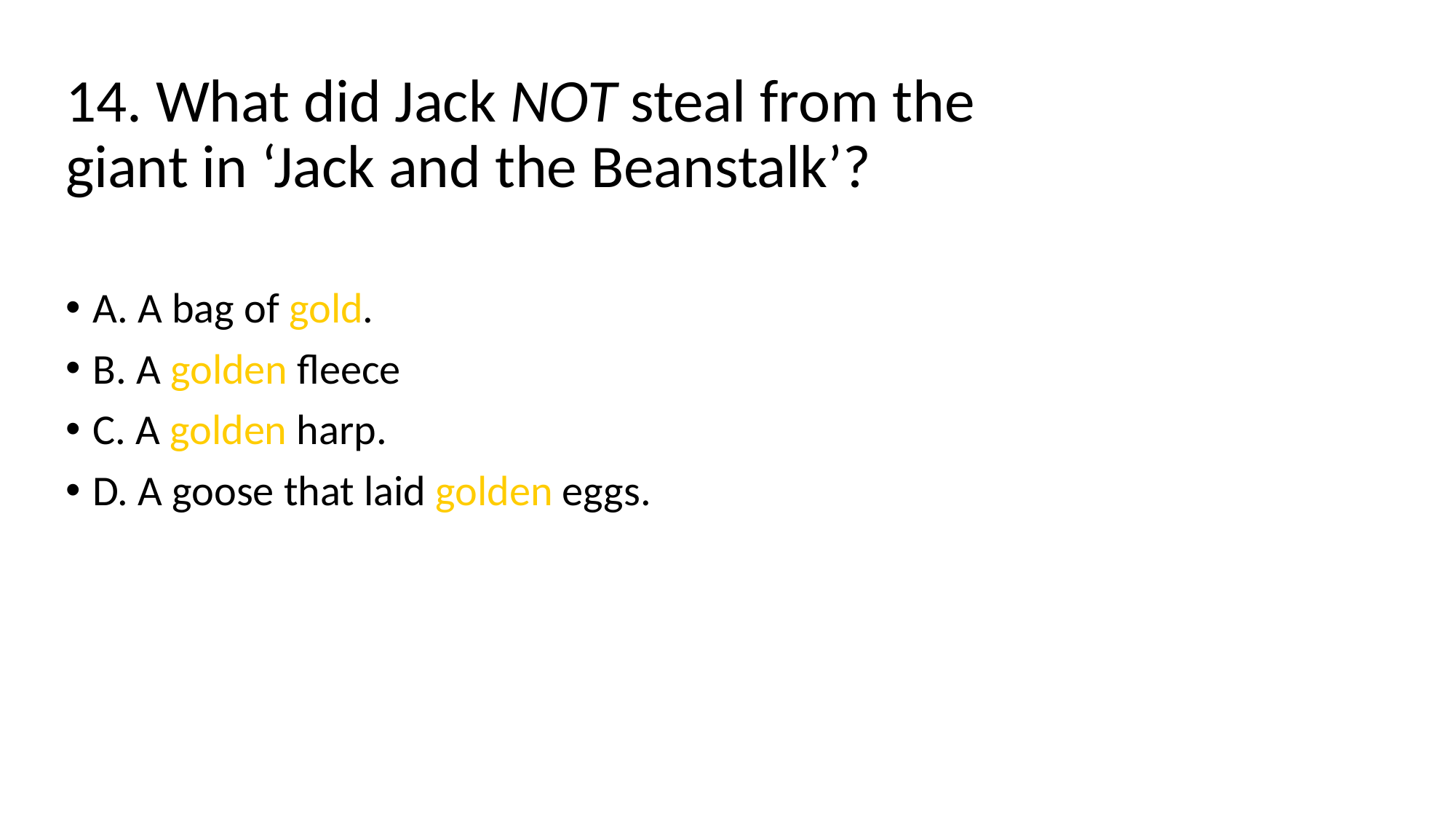

# 14. What did Jack NOT steal from the giant in ‘Jack and the Beanstalk’?
A. A bag of gold.
B. A golden fleece
C. A golden harp.
D. A goose that laid golden eggs.